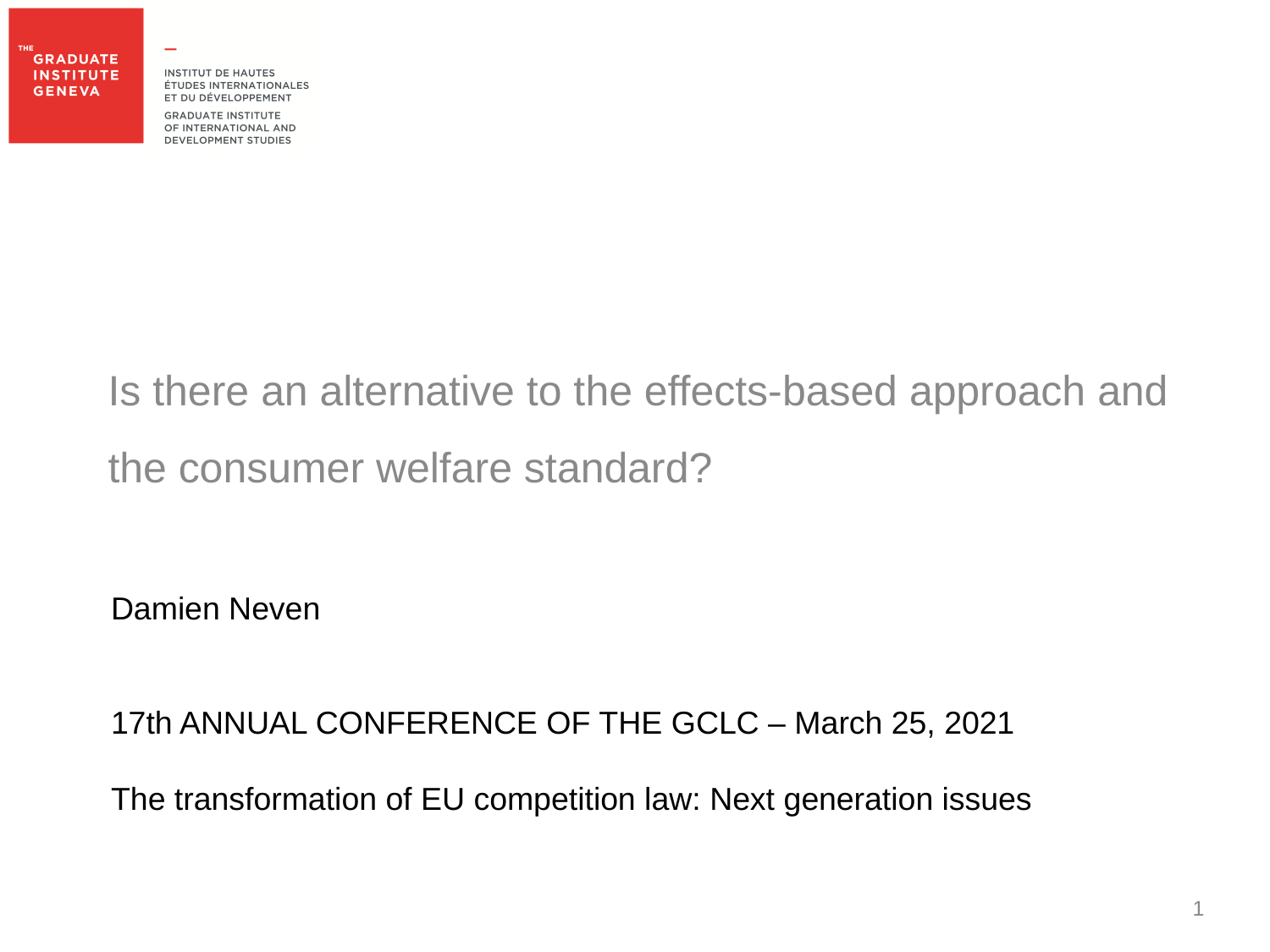

Is there an alternative to the effects-based approach and the consumer welfare standard?
Damien Neven

17th ANNUAL CONFERENCE OF THE GCLC – March 25, 2021

The transformation of EU competition law: Next generation issues
1